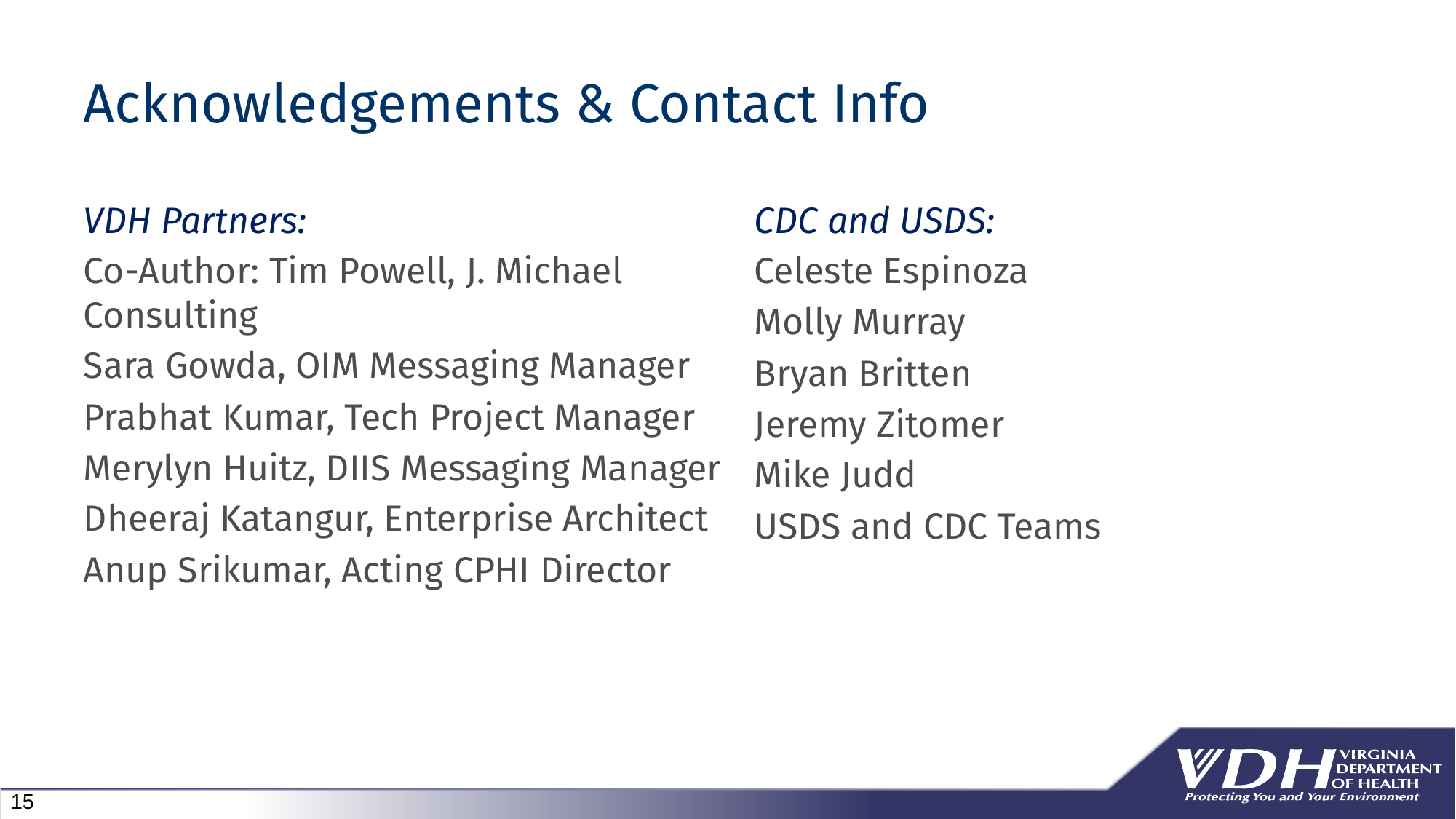

# Acknowledgements & Contact Info
VDH Partners:
Co-Author: Tim Powell, J. Michael Consulting
Sara Gowda, OIM Messaging Manager
Prabhat Kumar, Tech Project Manager
Merylyn Huitz, DIIS Messaging Manager
Dheeraj Katangur, Enterprise Architect
Anup Srikumar, Acting CPHI Director

CDC and USDS:
Celeste Espinoza
Molly Murray
Bryan Britten
Jeremy Zitomer
Mike Judd
USDS and CDC Teams